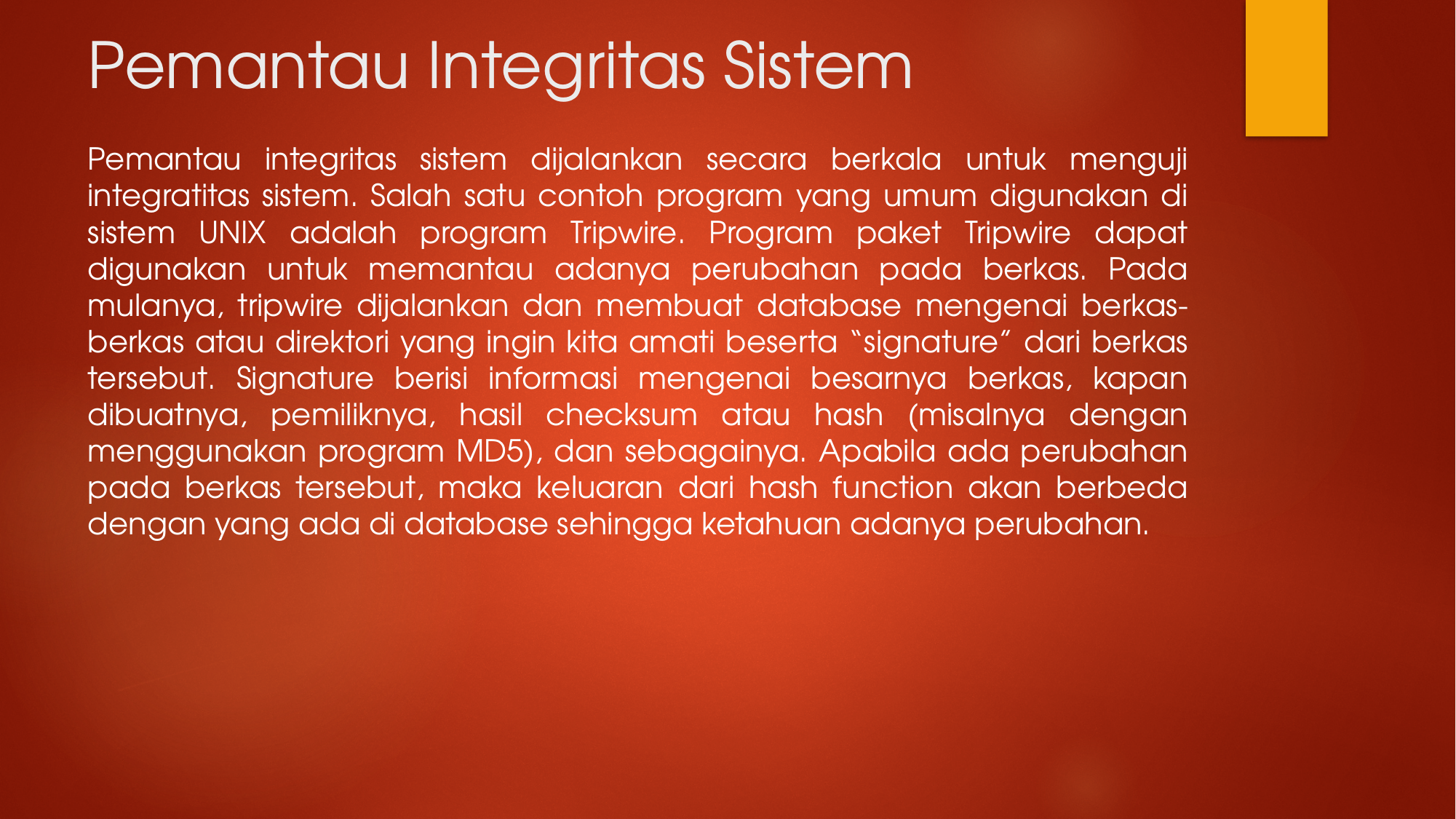

# Pemantau Integritas Sistem
Pemantau integritas sistem dijalankan secara berkala untuk menguji integratitas sistem. Salah satu contoh program yang umum digunakan di sistem UNIX adalah program Tripwire. Program paket Tripwire dapat digunakan untuk memantau adanya perubahan pada berkas. Pada mulanya, tripwire dijalankan dan membuat database mengenai berkas-berkas atau direktori yang ingin kita amati beserta “signature” dari berkas tersebut. Signature berisi informasi mengenai besarnya berkas, kapan dibuatnya, pemiliknya, hasil checksum atau hash (misalnya dengan menggunakan program MD5), dan sebagainya. Apabila ada perubahan pada berkas tersebut, maka keluaran dari hash function akan berbeda dengan yang ada di database sehingga ketahuan adanya perubahan.